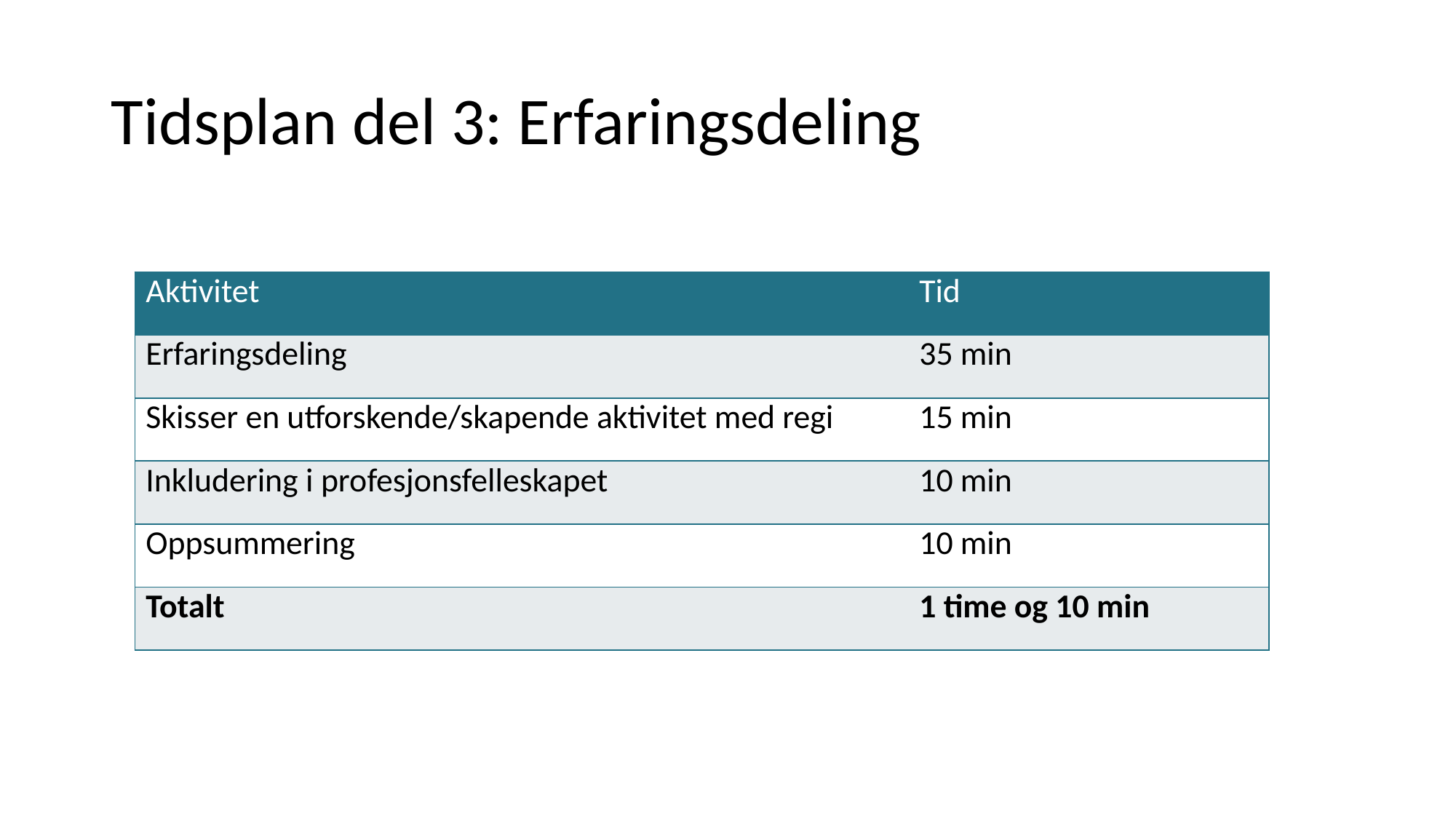

# Tidsplan del 3: Erfaringsdeling
| Aktivitet | Tid |
| --- | --- |
| Erfaringsdeling | 35 min |
| Skisser en utforskende/skapende aktivitet med regi | 15 min |
| Inkludering i profesjonsfelleskapet | 10 min |
| Oppsummering | 10 min |
| Totalt | 1 time og 10 min |